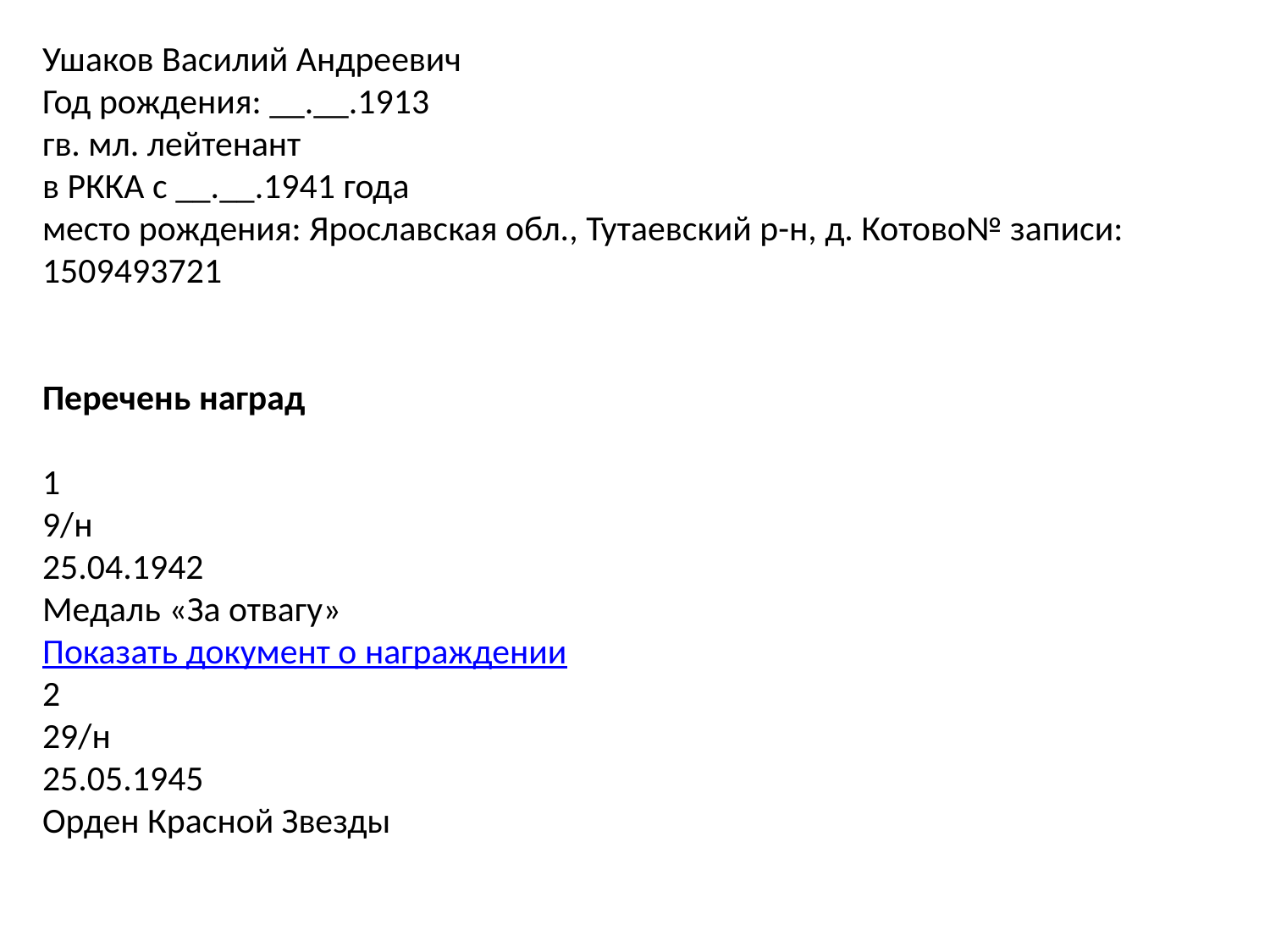

Ушаков Василий Андреевич
Год рождения: __.__.1913 
гв. мл. лейтенант 
в РККА с __.__.1941 года 
место рождения: Ярославская обл., Тутаевский р-н, д. Котово№ записи: 1509493721
Перечень наград 
1
9/н
25.04.1942
Медаль «За отвагу»
Показать документ о награждении
2
29/н
25.05.1945
Орден Красной Звезды